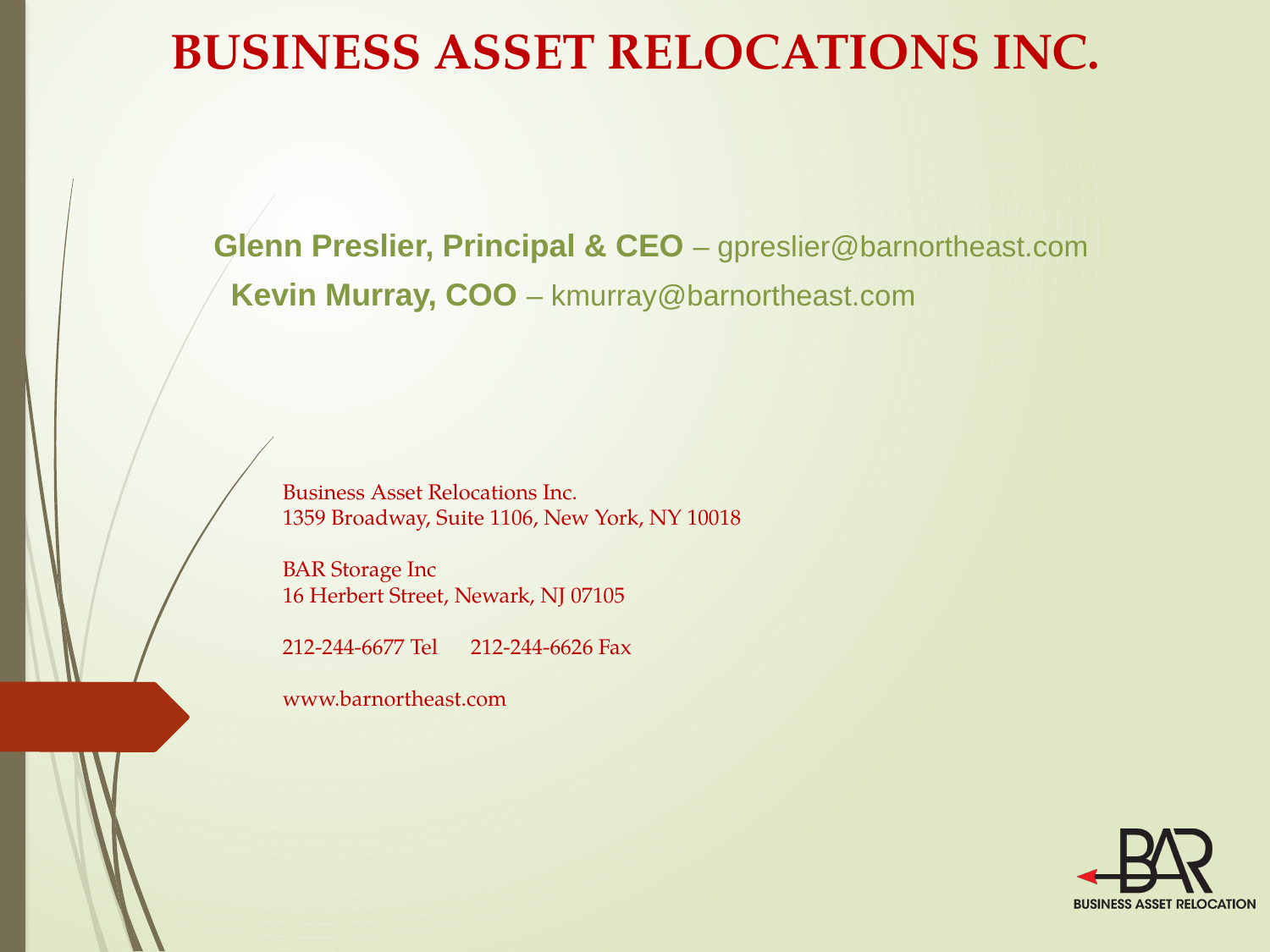

BUSINESS ASSET RELOCATIONS INC.
Glenn Preslier, Principal & CEO – gpreslier@barnortheast.com
  Kevin Murray, COO – kmurray@barnortheast.com
# Business Asset Relocations Inc. 1359 Broadway, Suite 1106, New York, NY 10018 BAR Storage Inc 16 Herbert Street, Newark, NJ 07105 212-244-6677 Tel      212-244-6626 Fax www.barnortheast.com